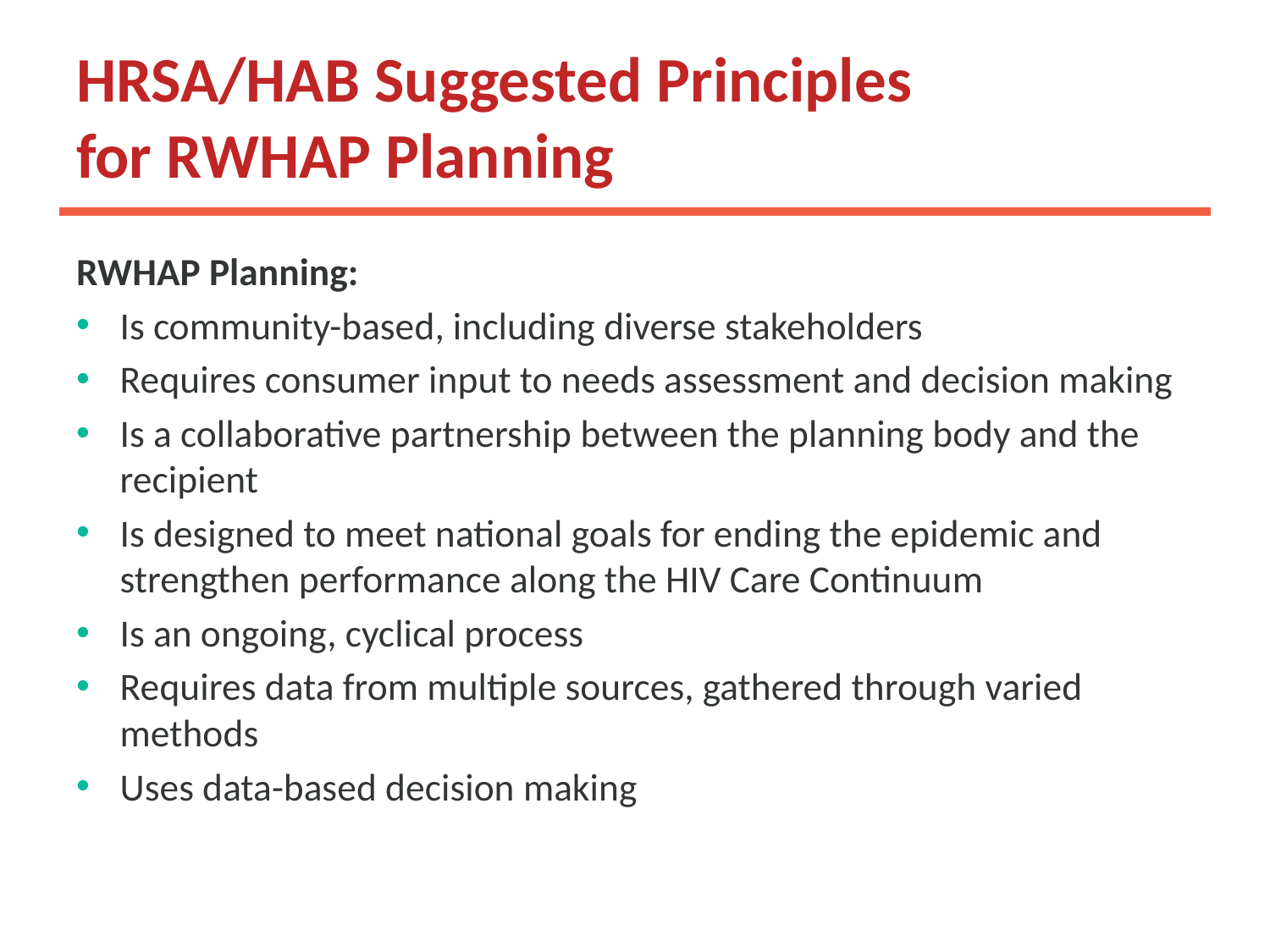

# HRSA/HAB Suggested Principles for RWHAP Planning
RWHAP Planning:
Is community-based, including diverse stakeholders
Requires consumer input to needs assessment and decision making
Is a collaborative partnership between the planning body and the recipient
Is designed to meet national goals for ending the epidemic and strengthen performance along the HIV Care Continuum
Is an ongoing, cyclical process
Requires data from multiple sources, gathered through varied methods
Uses data-based decision making